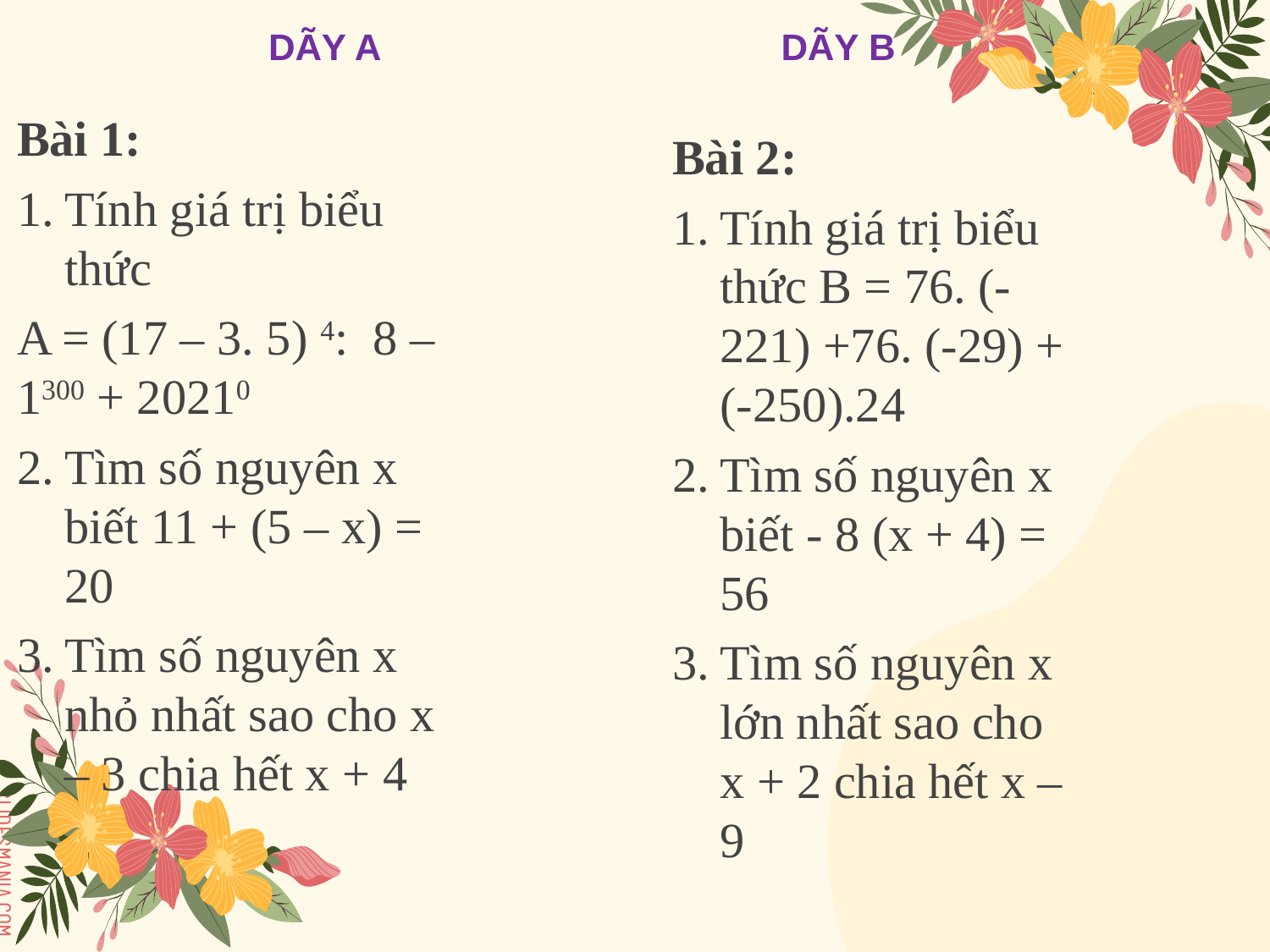

DÃY A
           DÃY B
Bài 1:
Tính giá trị biểu thức
A = (17 – 3. 5) 4:  8 – 1300 + 20210
Tìm số nguyên x biết 11 + (5 – x) = 20
Tìm số nguyên x nhỏ nhất sao cho x – 3 chia hết x + 4

Bài 2:
Tính giá trị biểu thức B = 76. (-221) +76. (-29) + (-250).24
Tìm số nguyên x biết - 8 (x + 4) = 56
Tìm số nguyên x lớn nhất sao cho x + 2 chia hết x – 9